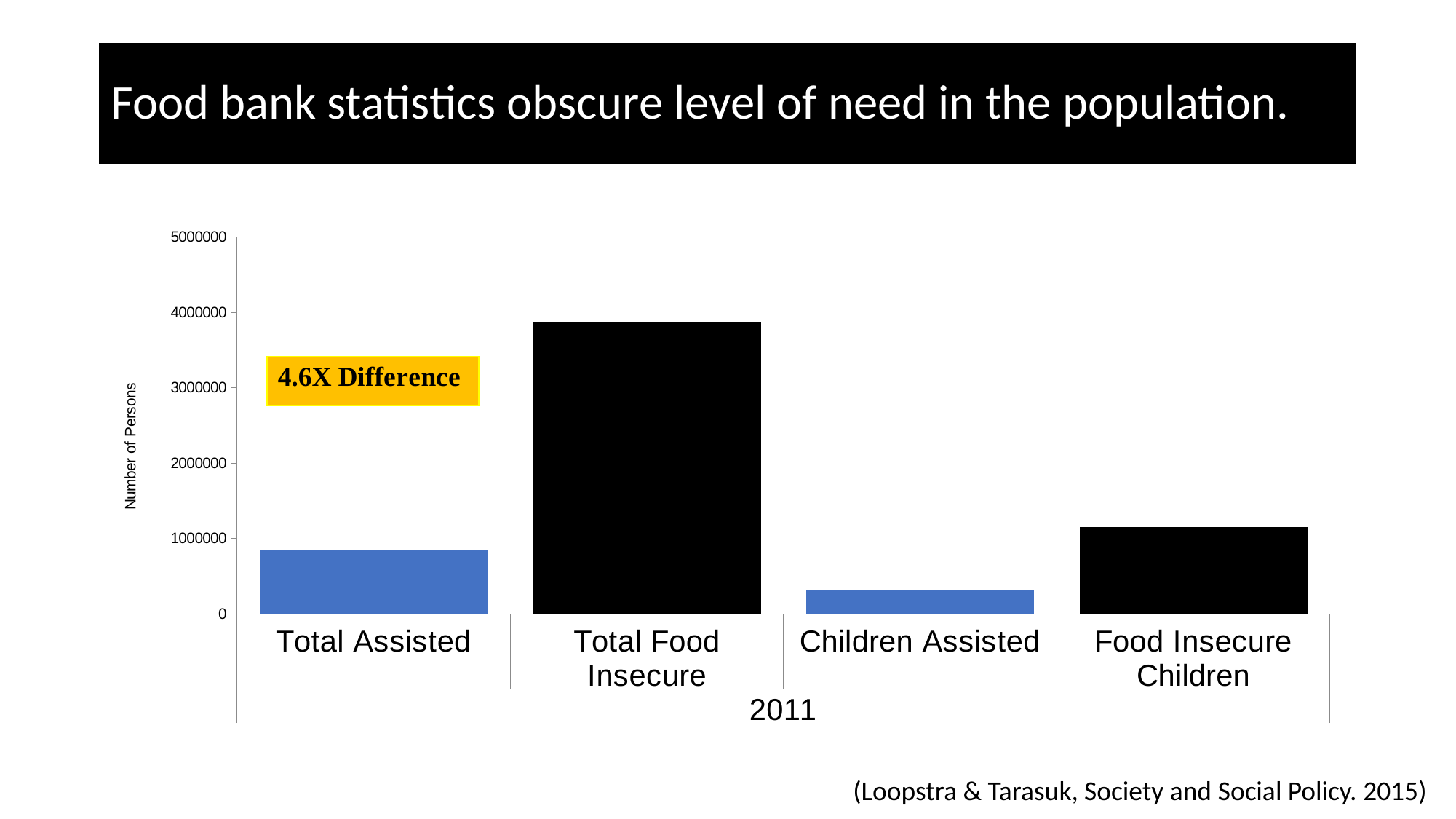

# Food bank statistics obscure level of need in the population.

### Chart

| Category |  |
|---|---|
| Total Assisted | 851014.0 |
| Total Food Insecure | 3873998.0 |
| Children Assisted | 322534.0 |
| Food Insecure Children | 1149797.0 |
(Loopstra & Tarasuk, Society and Social Policy. 2015)